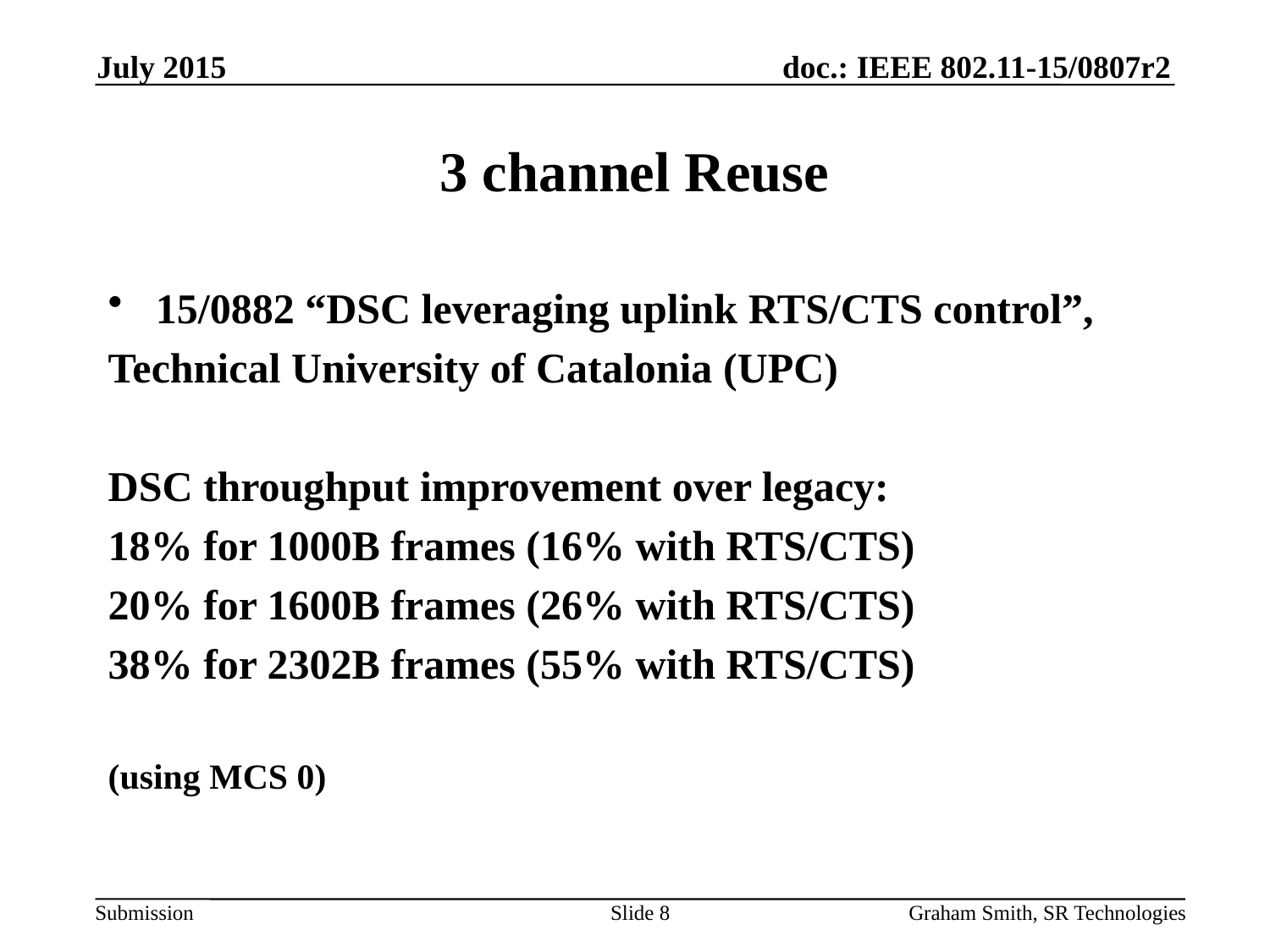

July 2015
# 3 channel Reuse
15/0882 “DSC leveraging uplink RTS/CTS control”,
Technical University of Catalonia (UPC)

DSC throughput improvement over legacy:
18% for 1000B frames (16% with RTS/CTS)
20% for 1600B frames (26% with RTS/CTS)
38% for 2302B frames (55% with RTS/CTS)

(using MCS 0)
Slide 8
Graham Smith, SR Technologies